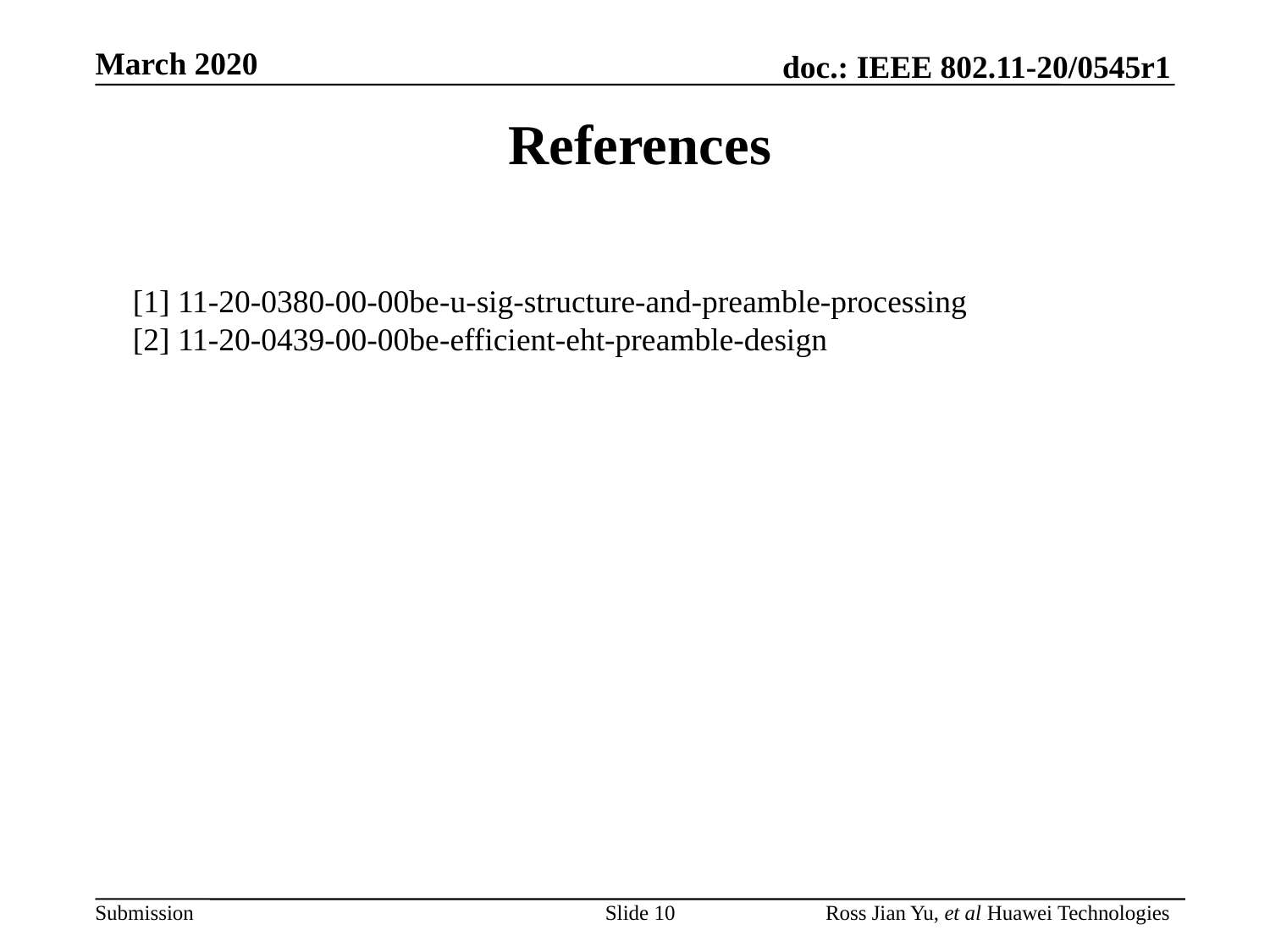

References
[1] 11-20-0380-00-00be-u-sig-structure-and-preamble-processing
[2] 11-20-0439-00-00be-efficient-eht-preamble-design

Slide 10